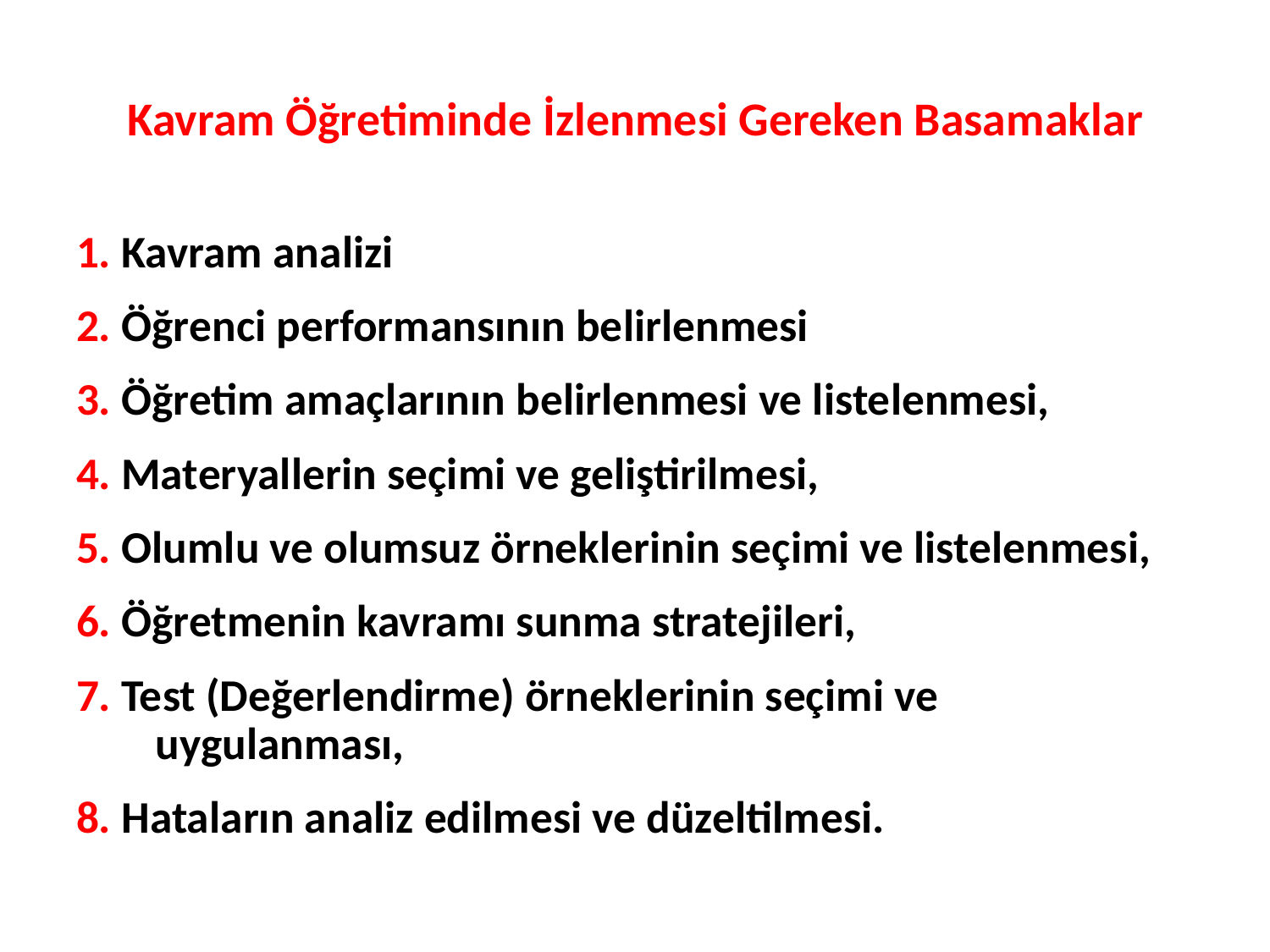

# Kavram Öğretiminde İzlenmesi Gereken Basamaklar
1. Kavram analizi

2. Öğrenci performansının belirlenmesi

3. Öğretim amaçlarının belirlenmesi ve listelenmesi,

4. Materyallerin seçimi ve geliştirilmesi,

5. Olumlu ve olumsuz örneklerinin seçimi ve listelenmesi,

6. Öğretmenin kavramı sunma stratejileri,

7. Test (Değerlendirme) örneklerinin seçimi ve uygulanması,

8. Hataların analiz edilmesi ve düzeltilmesi.